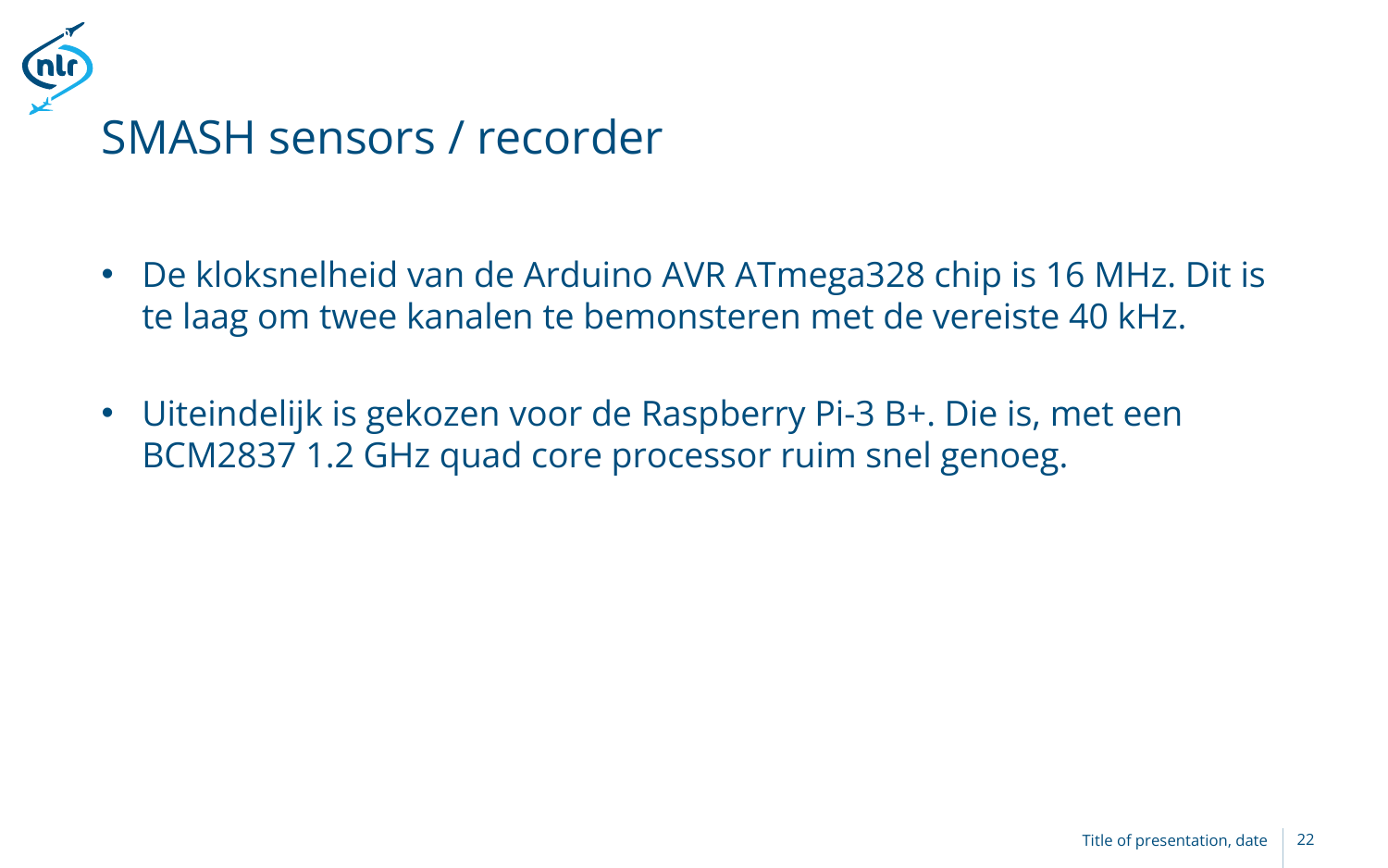

# SMASH sensors / recorder
De kloksnelheid van de Arduino AVR ATmega328 chip is 16 MHz. Dit is te laag om twee kanalen te bemonsteren met de vereiste 40 kHz.

Uiteindelijk is gekozen voor de Raspberry Pi-3 B+. Die is, met een BCM2837 1.2 GHz quad core processor ruim snel genoeg.
Title of presentation, date
22